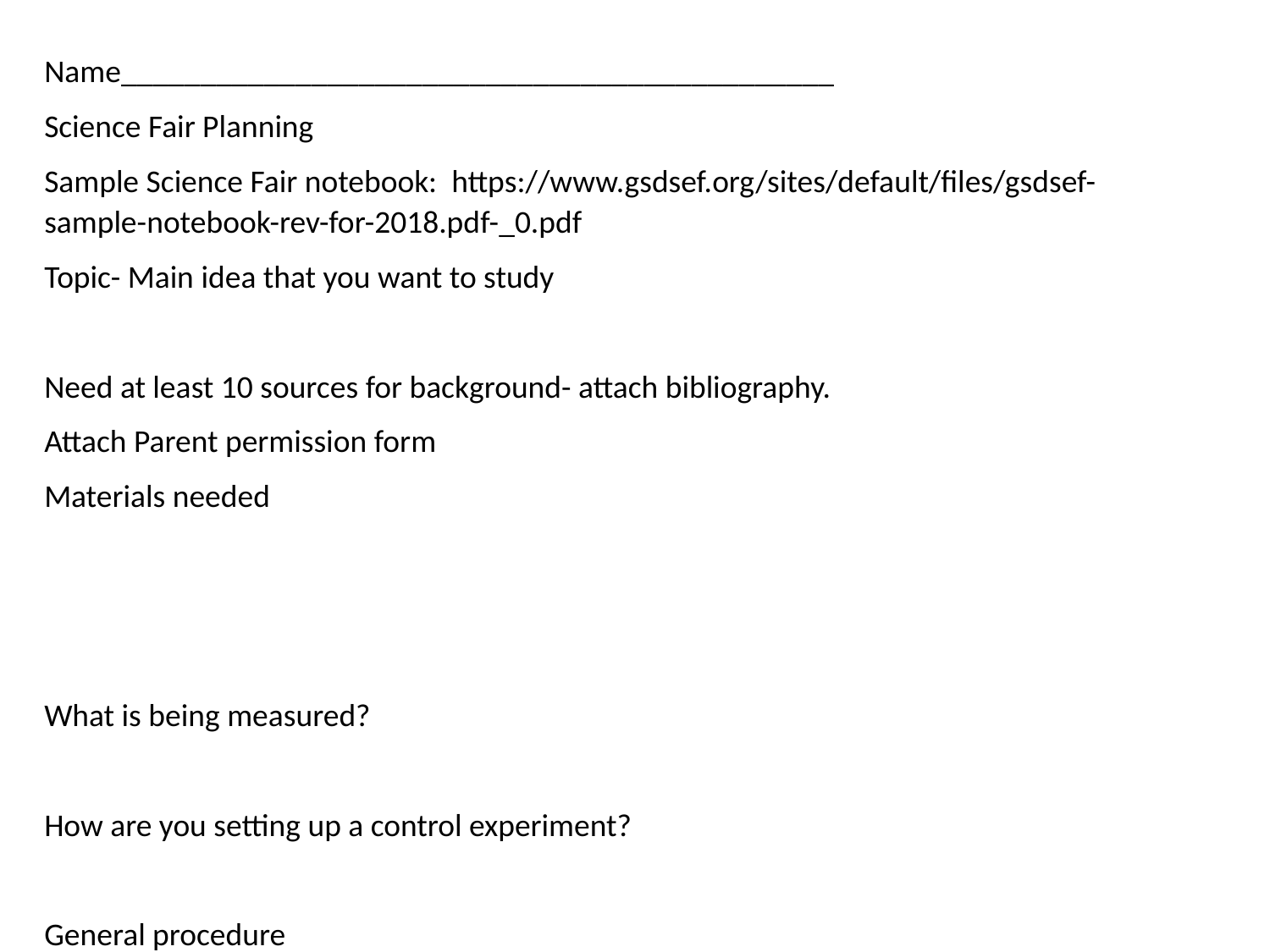

Name_____________________________________________
Science Fair Planning
Sample Science Fair notebook:  https://www.gsdsef.org/sites/default/files/gsdsef-sample-notebook-rev-for-2018.pdf-_0.pdf
Topic- Main idea that you want to study

Need at least 10 sources for background- attach bibliography.
Attach Parent permission form
Materials needed

What is being measured?

How are you setting up a control experiment?

General procedure